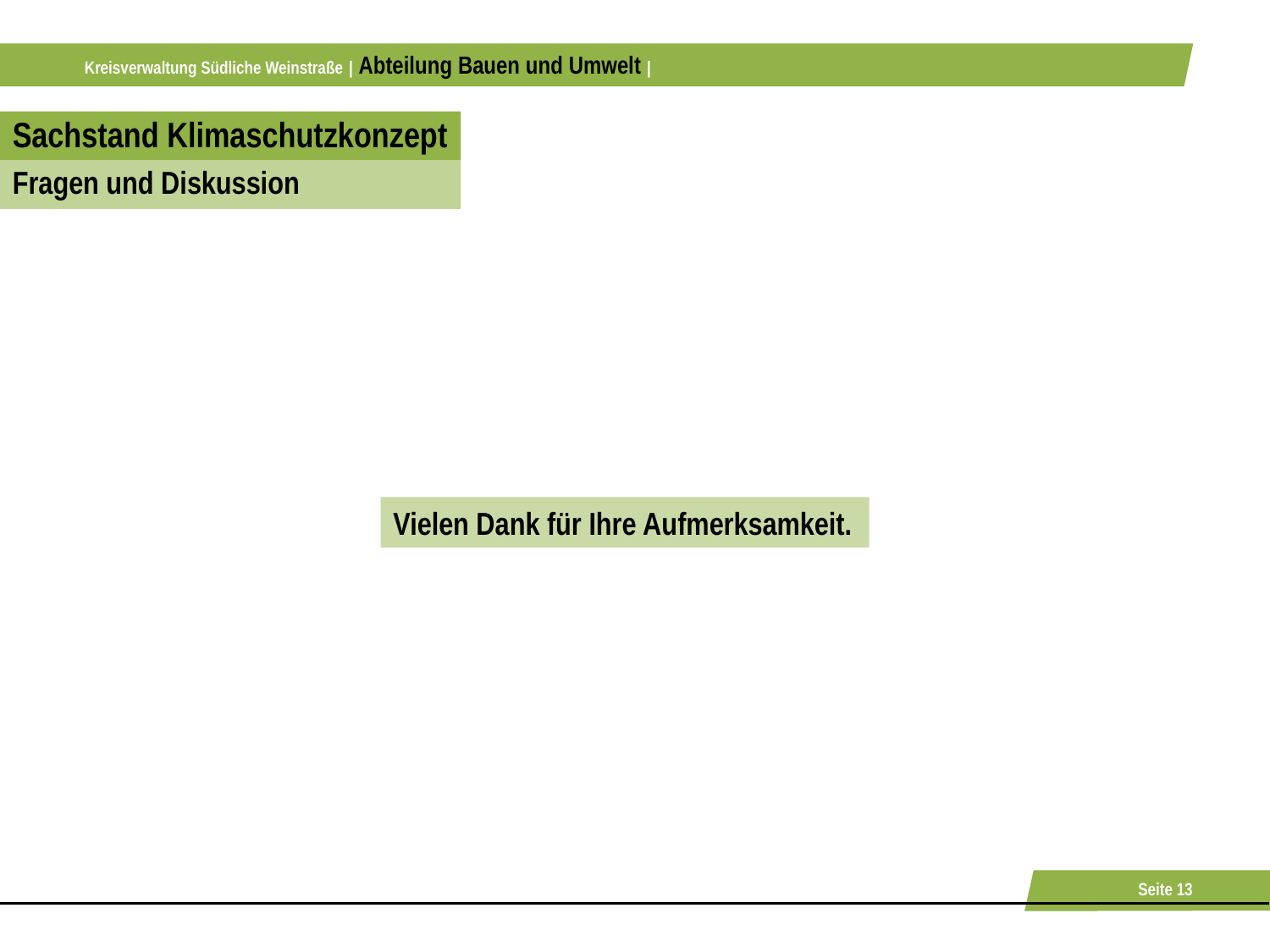

Sachstand Klimaschutzkonzept
Fragen und Diskussion
Vielen Dank für Ihre Aufmerksamkeit.